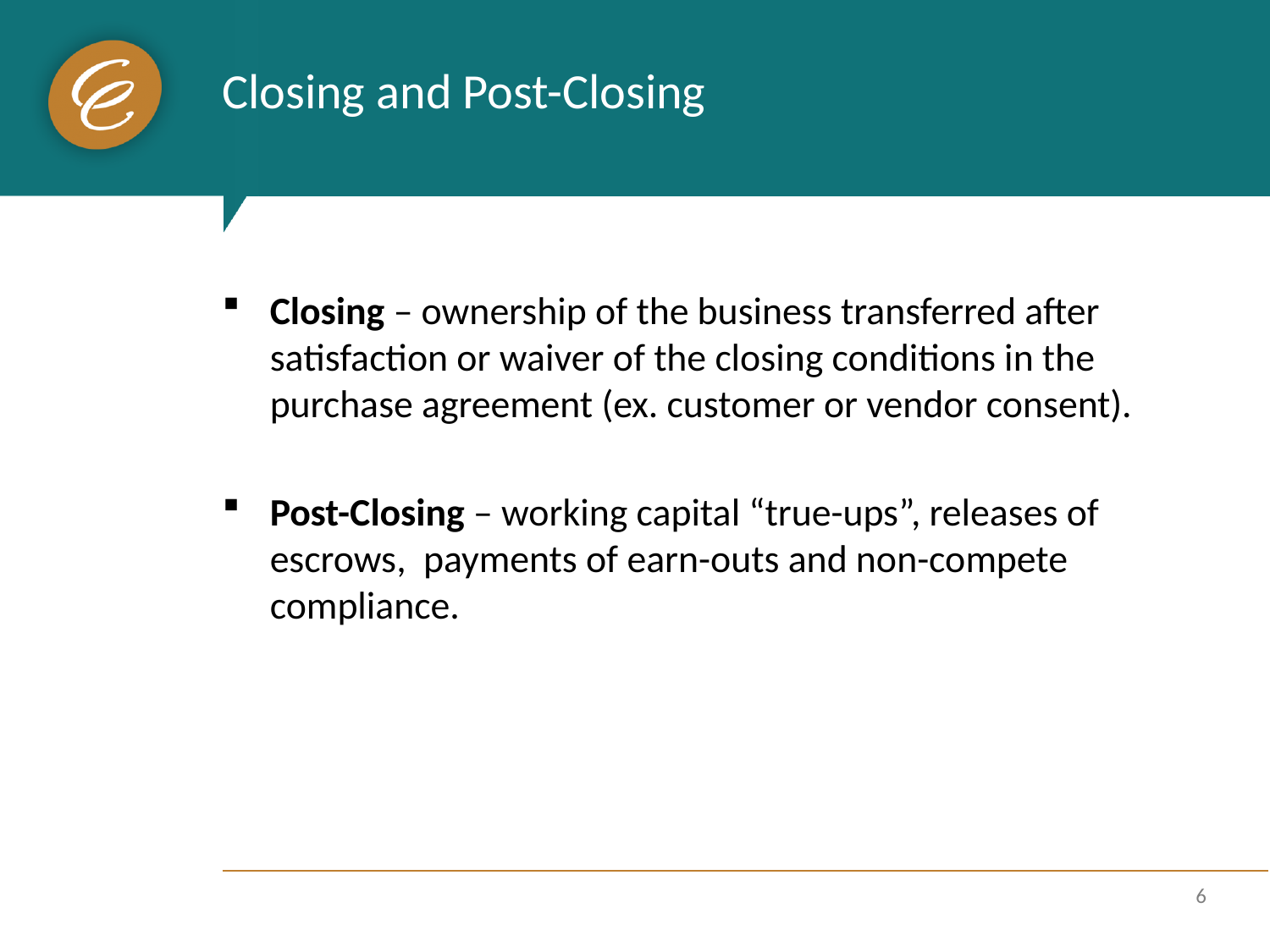

# Closing and Post-Closing
Closing – ownership of the business transferred after satisfaction or waiver of the closing conditions in the purchase agreement (ex. customer or vendor consent).

Post-Closing – working capital “true-ups”, releases of escrows,  payments of earn-outs and non-compete compliance.
6